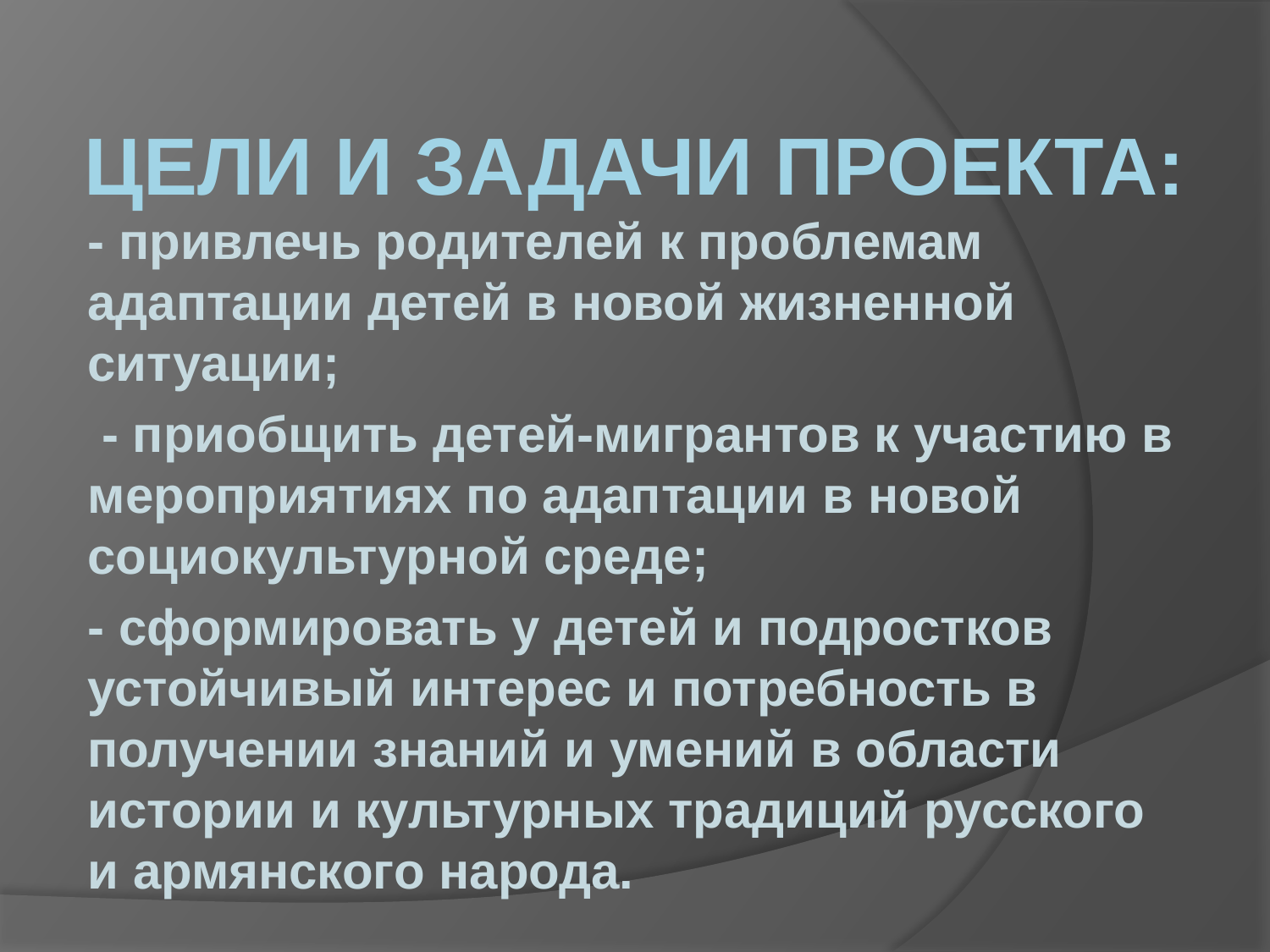

# Цели и задачи проекта:
- привлечь родителей к проблемам адаптации детей в новой жизненной ситуации;
 - приобщить детей-мигрантов к участию в мероприятиях по адаптации в новой социокультурной среде;
- сформировать у детей и подростков устойчивый интерес и потребность в получении знаний и умений в области  истории и культурных традиций русского и армянского народа.